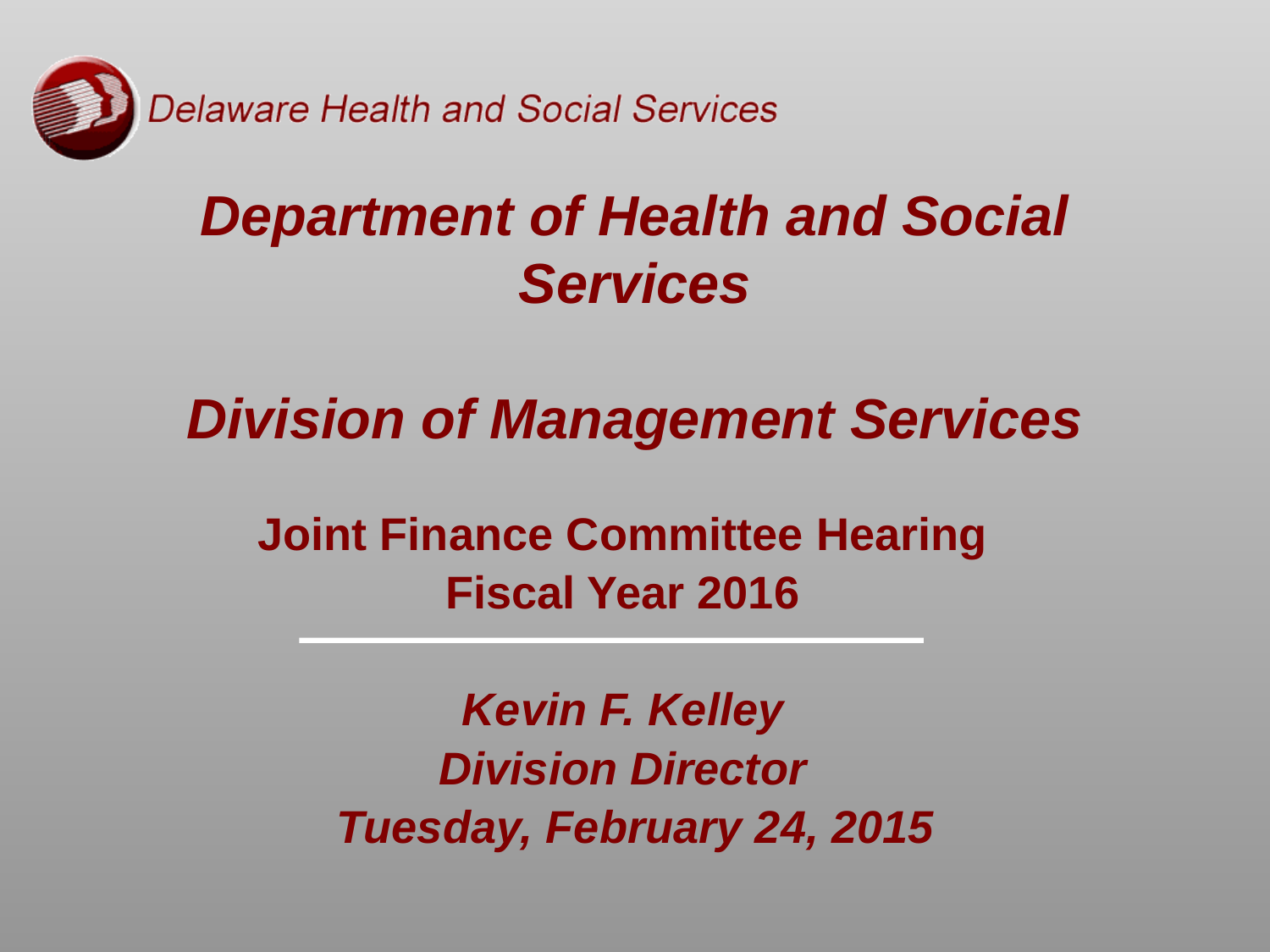

# Department of Health and Social Services Division of Management Services
Joint Finance Committee Hearing
Fiscal Year 2016

Kevin F. Kelley
Division Director
  Tuesday, February 24, 2015